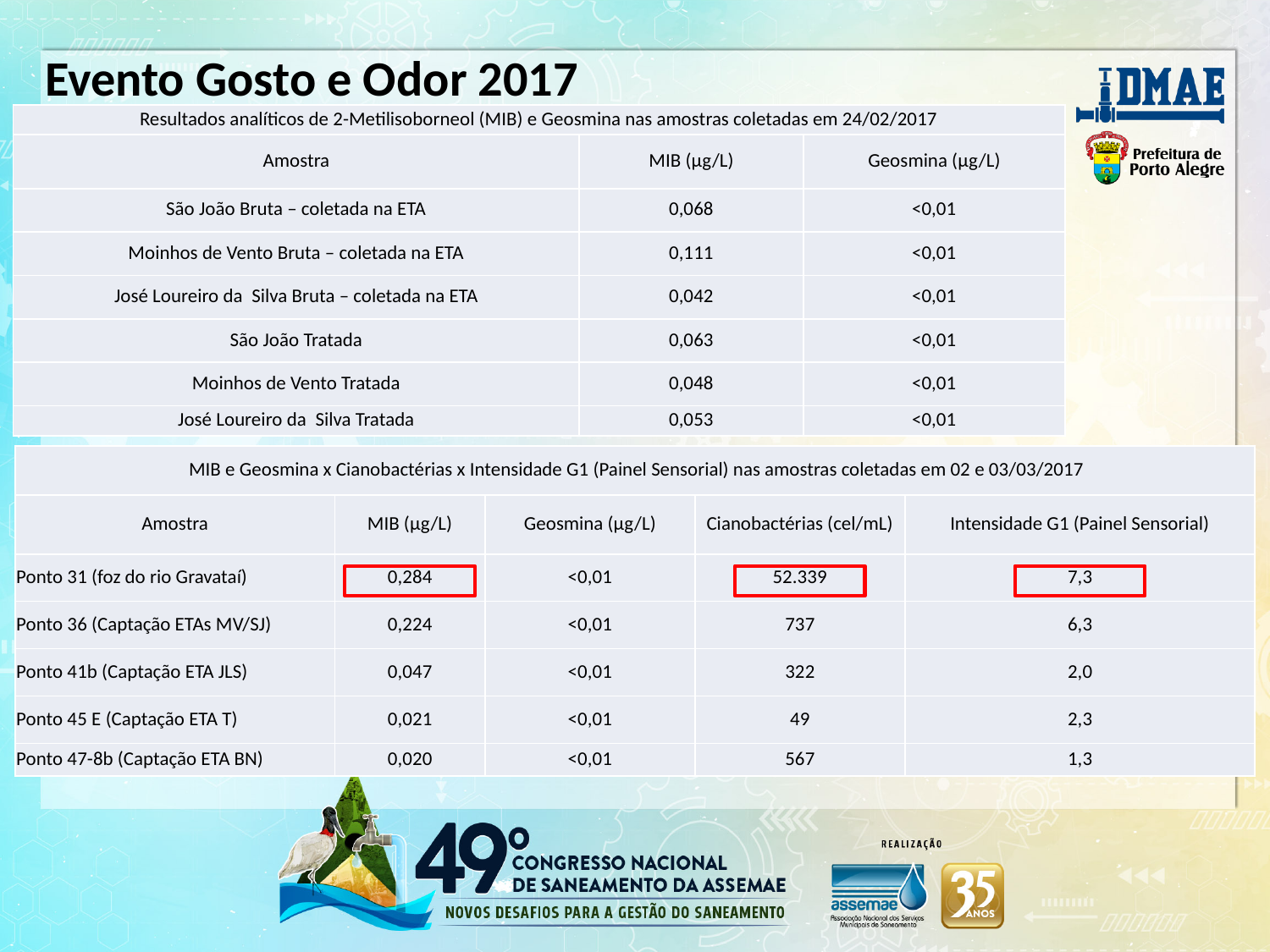

Evento Gosto e Odor 2017
| Resultados analíticos de 2-Metilisoborneol (MIB) e Geosmina nas amostras coletadas em 24/02/2017 |  |  |
| --- | --- | --- |
| Amostra | MIB (μg/L) | Geosmina (μg/L) |
| São João Bruta – coletada na ETA | 0,068 | <0,01 |
| Moinhos de Vento Bruta – coletada na ETA | 0,111 | <0,01 |
| José Loureiro da  Silva Bruta – coletada na ETA | 0,042 | <0,01 |
| São João Tratada | 0,063 | <0,01 |
| Moinhos de Vento Tratada | 0,048 | <0,01 |
| José Loureiro da  Silva Tratada | 0,053 | <0,01 |
| MIB e Geosmina x Cianobactérias x Intensidade G1 (Painel Sensorial) nas amostras coletadas em 02 e 03/03/2017 |  |  |  |  |
| --- | --- | --- | --- | --- |
| Amostra | MIB (μg/L) | Geosmina (μg/L) | Cianobactérias (cel/mL) | Intensidade G1 (Painel Sensorial) |
| Ponto 31 (foz do rio Gravataí) | 0,284 | <0,01 | 52.339 | 7,3 |
| Ponto 36 (Captação ETAs MV/SJ) | 0,224 | <0,01 | 737 | 6,3 |
| Ponto 41b (Captação ETA JLS) | 0,047 | <0,01 | 322 | 2,0 |
| Ponto 45 E (Captação ETA T) | 0,021 | <0,01 | 49 | 2,3 |
| Ponto 47-8b (Captação ETA BN) | 0,020 | <0,01 | 567 | 1,3 |